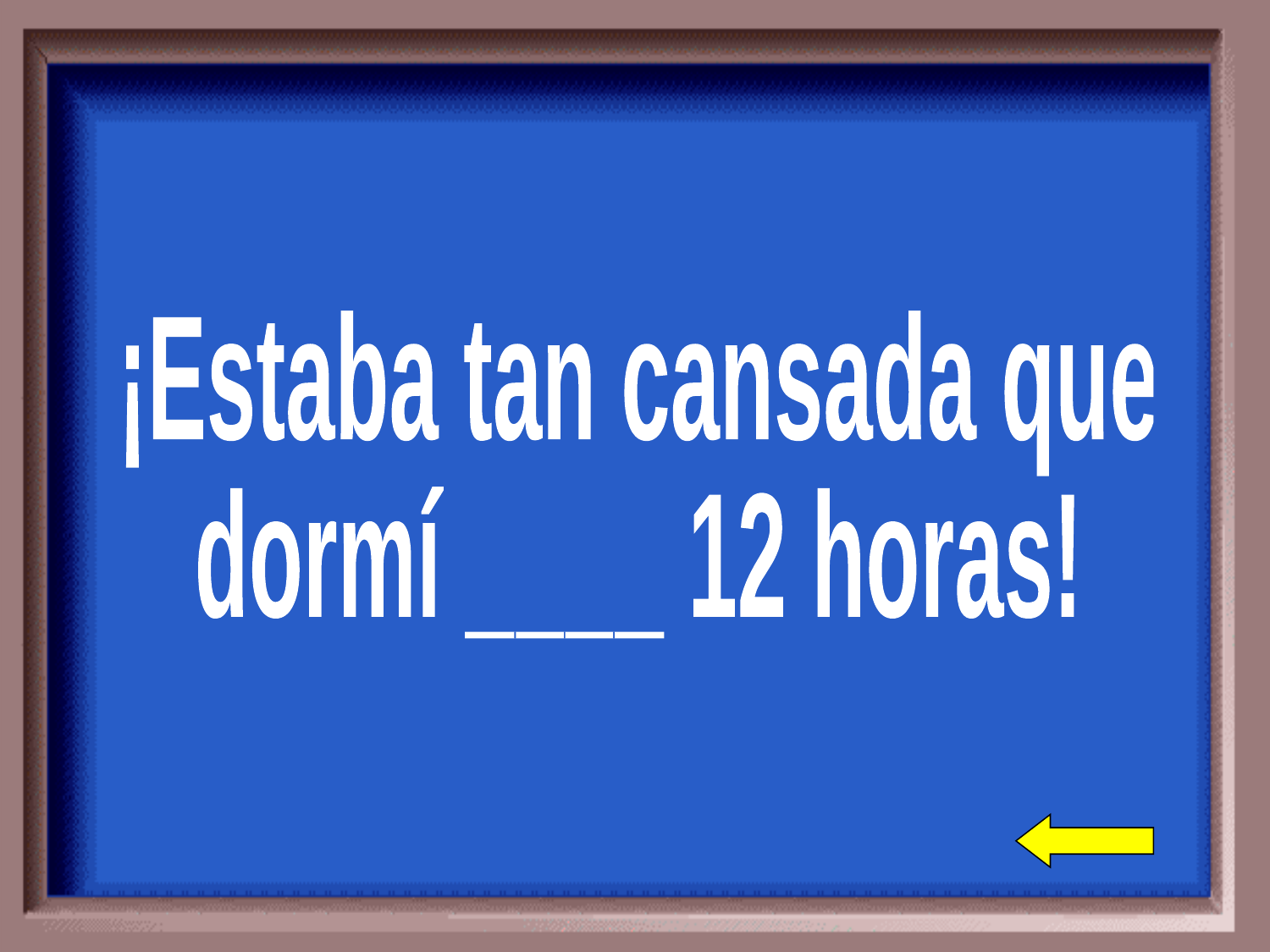

¡Estaba tan cansada que
dormí ____ 12 horas!